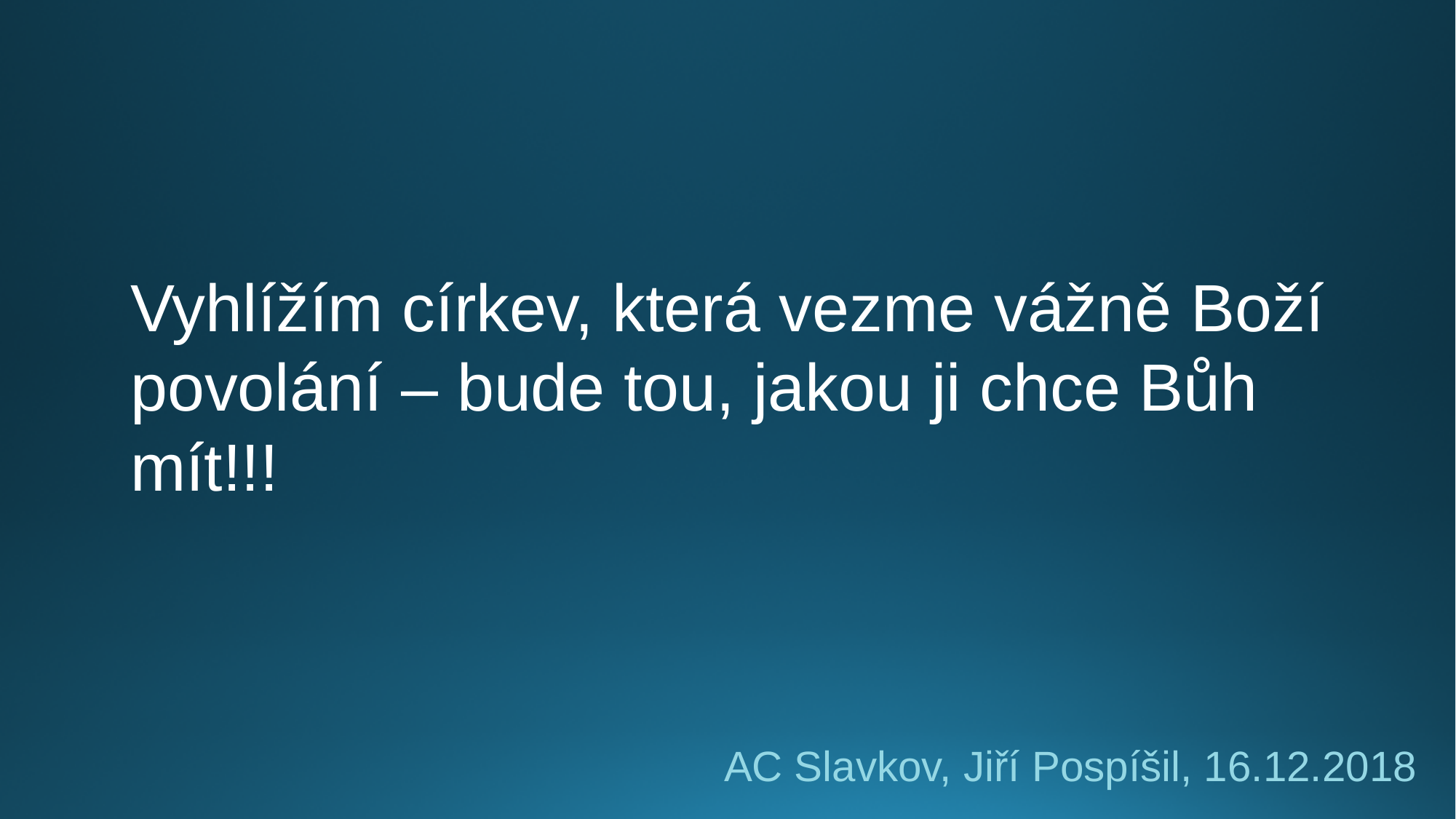

Vyhlížím církev, která vezme vážně Boží povolání – bude tou, jakou ji chce Bůh mít!!!
AC Slavkov, Jiří Pospíšil, 16.12.2018